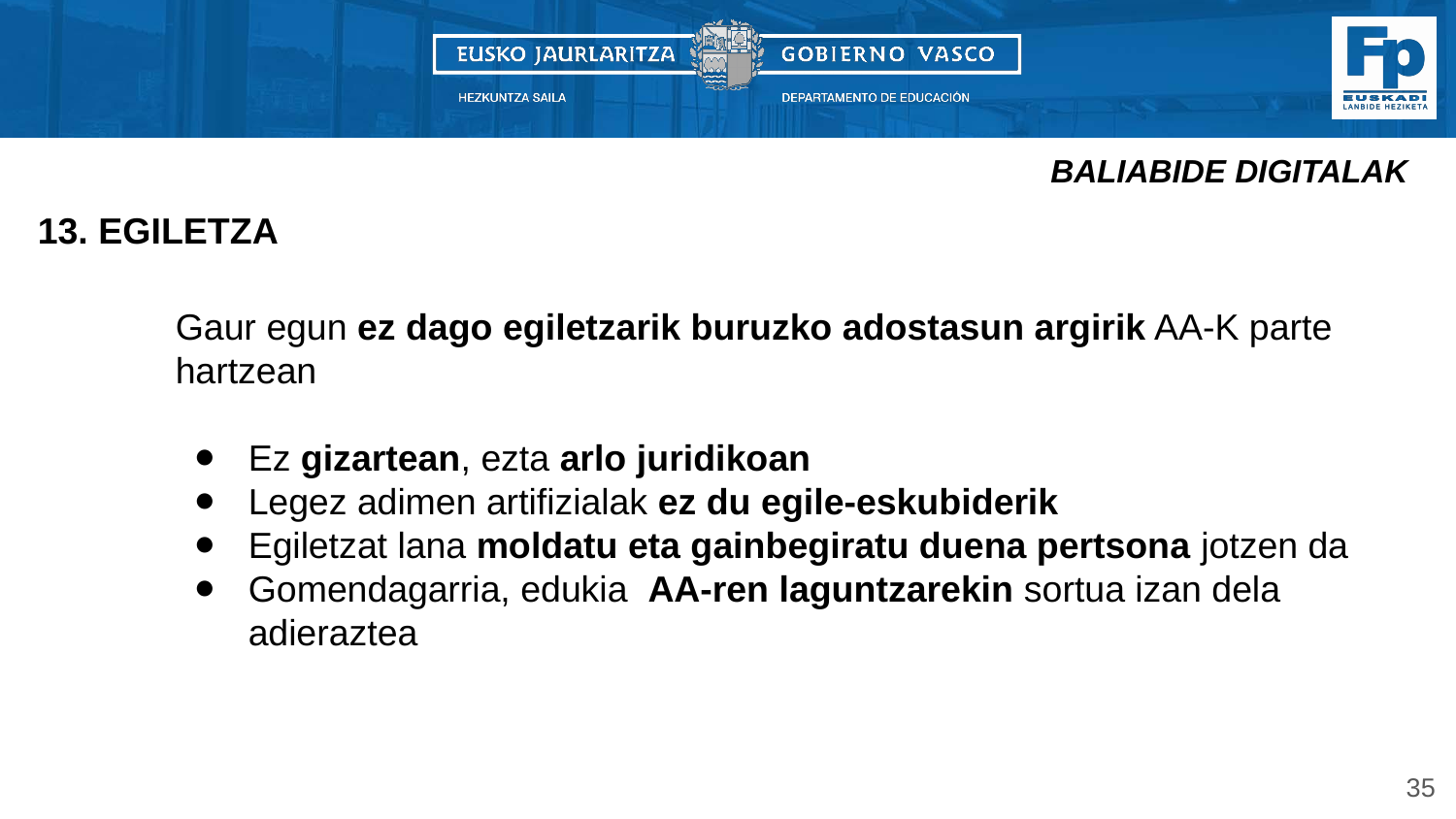

BALIABIDE DIGITALAK

13. EGILETZA

Gaur egun ez dago egiletzarik buruzko adostasun argirik AA-K parte hartzean

Ez gizartean, ezta arlo juridikoan
Legez adimen artifizialak ez du egile-eskubiderik
Egiletzat lana moldatu eta gainbegiratu duena pertsona jotzen da
Gomendagarria, edukia  AA-ren laguntzarekin sortua izan dela adieraztea

35